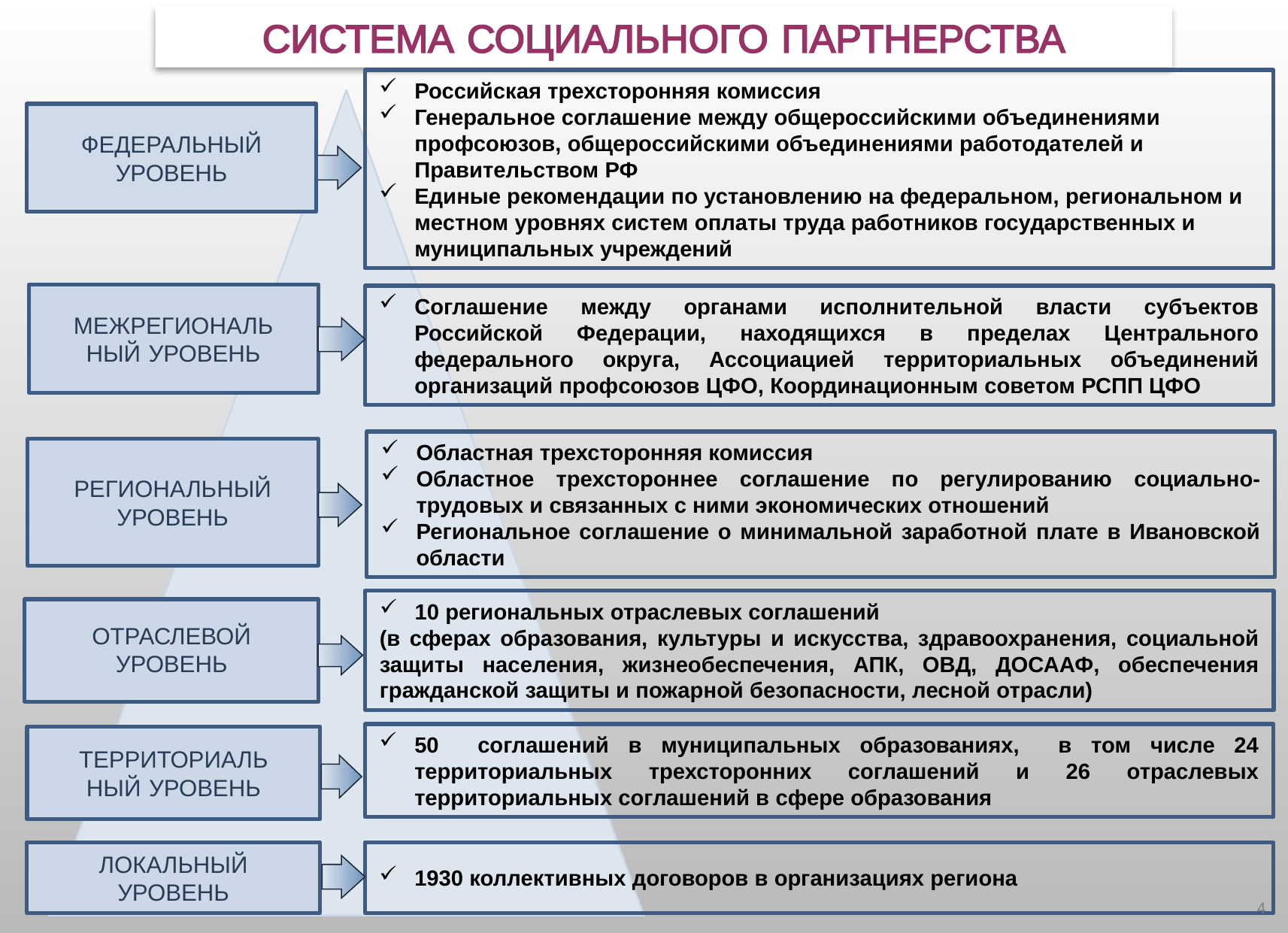

СИСТЕМА СОЦИАЛЬНОГО ПАРТНЕРСТВА
Российская трехсторонняя комиссия
Генеральное соглашение между общероссийскими объединениями профсоюзов, общероссийскими объединениями работодателей и Правительством РФ
Единые рекомендации по установлению на федеральном, региональном и местном уровнях систем оплаты труда работников государственных и муниципальных учреждений

ФЕДЕРАЛЬНЫЙ УРОВЕНЬ

МЕЖРЕГИОНАЛЬ
НЫЙ УРОВЕНЬ

Соглашение между органами исполнительной власти субъектов Российской Федерации, находящихся в пределах Центрального федерального округа, Ассоциацией территориальных объединений организаций профсоюзов ЦФО, Координационным советом РСПП ЦФО

Областная трехсторонняя комиссия
Областное трехстороннее соглашение по регулированию социально-трудовых и связанных с ними экономических отношений
Региональное соглашение о минимальной заработной плате в Ивановской области

РЕГИОНАЛЬНЫЙ УРОВЕНЬ

10 региональных отраслевых соглашений
(в сферах образования, культуры и искусства, здравоохранения, социальной защиты населения, жизнеобеспечения, АПК, ОВД, ДОСААФ, обеспечения гражданской защиты и пожарной безопасности, лесной отрасли)

ОТРАСЛЕВОЙ УРОВЕНЬ

50  соглашений в муниципальных образованиях,  в том числе 24 территориальных трехсторонних соглашений и 26 отраслевых территориальных соглашений в сфере образования

ТЕРРИТОРИАЛЬ
НЫЙ УРОВЕНЬ

ЛОКАЛЬНЫЙ УРОВЕНЬ

1930 коллективных договоров в организациях региона

4